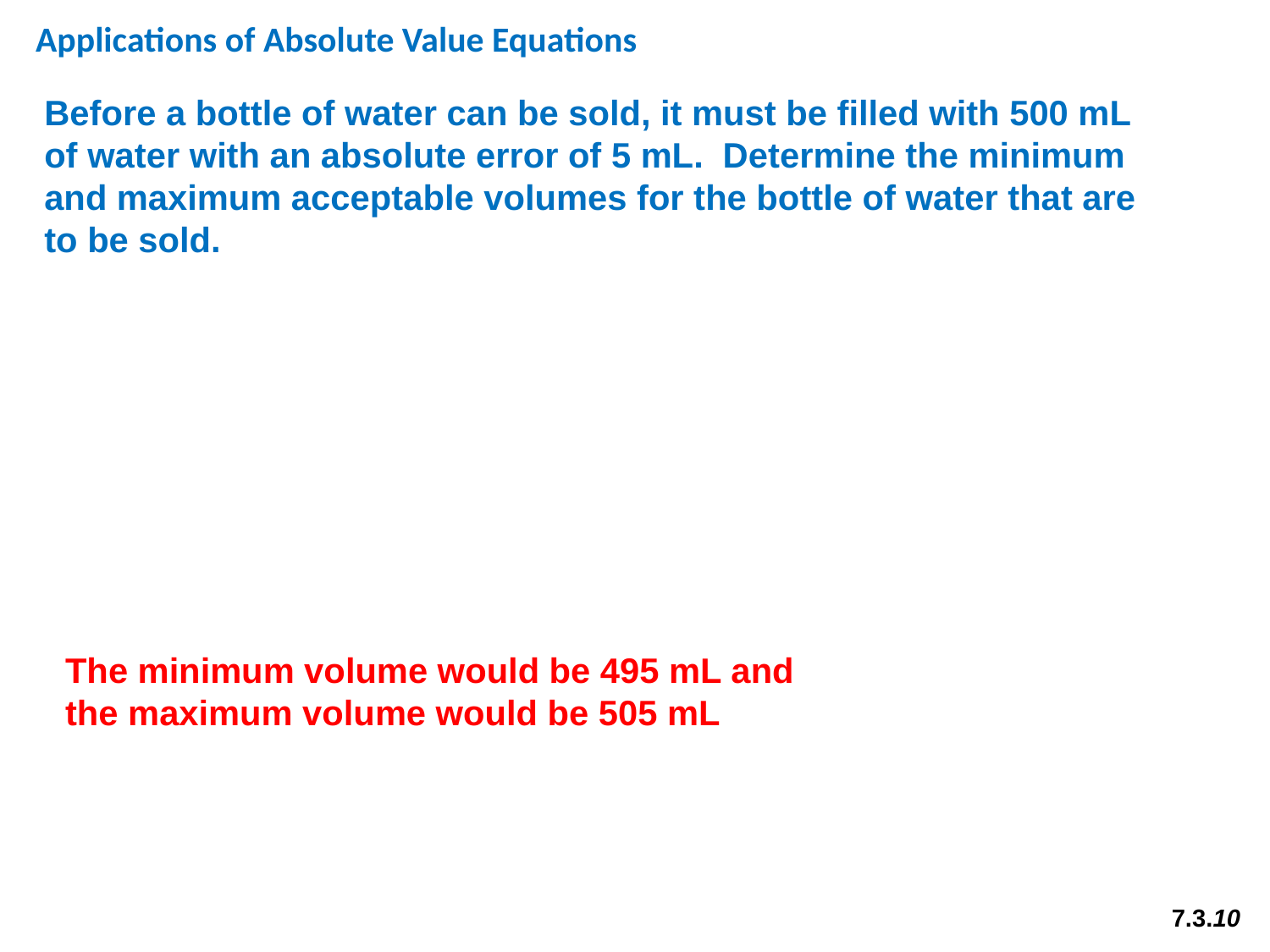

Applications of Absolute Value Equations
Before a bottle of water can be sold, it must be filled with 500 mL of water with an absolute error of 5 mL.  Determine the minimum and maximum acceptable volumes for the bottle of water that are to be sold.
The minimum volume would be 495 mL and
the maximum volume would be 505 mL
7.3.10